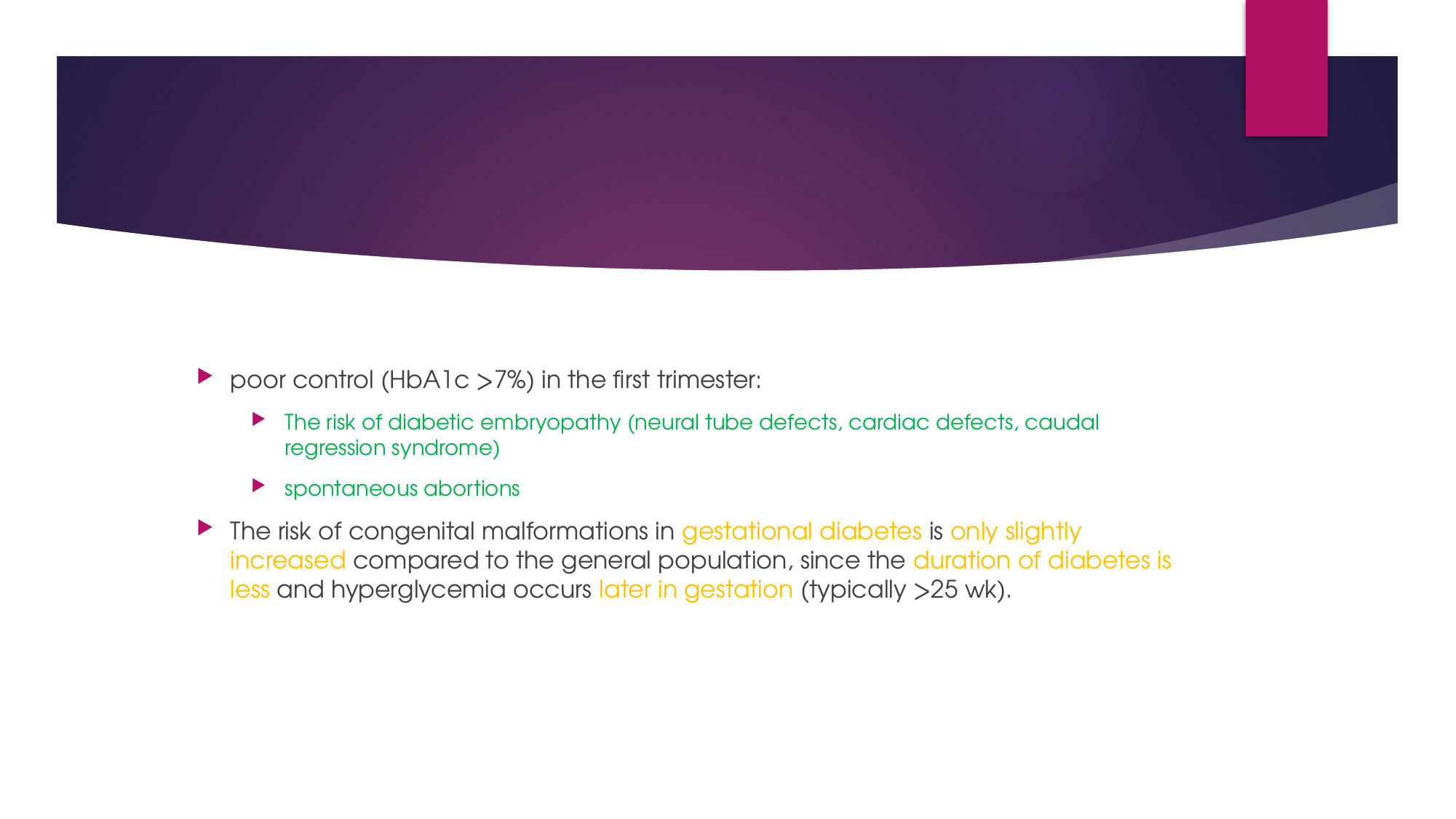

#

poor control (HbA1c >7%) in the first trimester:
The risk of diabetic embryopathy (neural tube defects, cardiac defects, caudal regression syndrome)
spontaneous abortions
The risk of congenital malformations in gestational diabetes is only slightly increased compared to the general population, since the duration of diabetes is less and hyperglycemia occurs later in gestation (typically >25 wk).